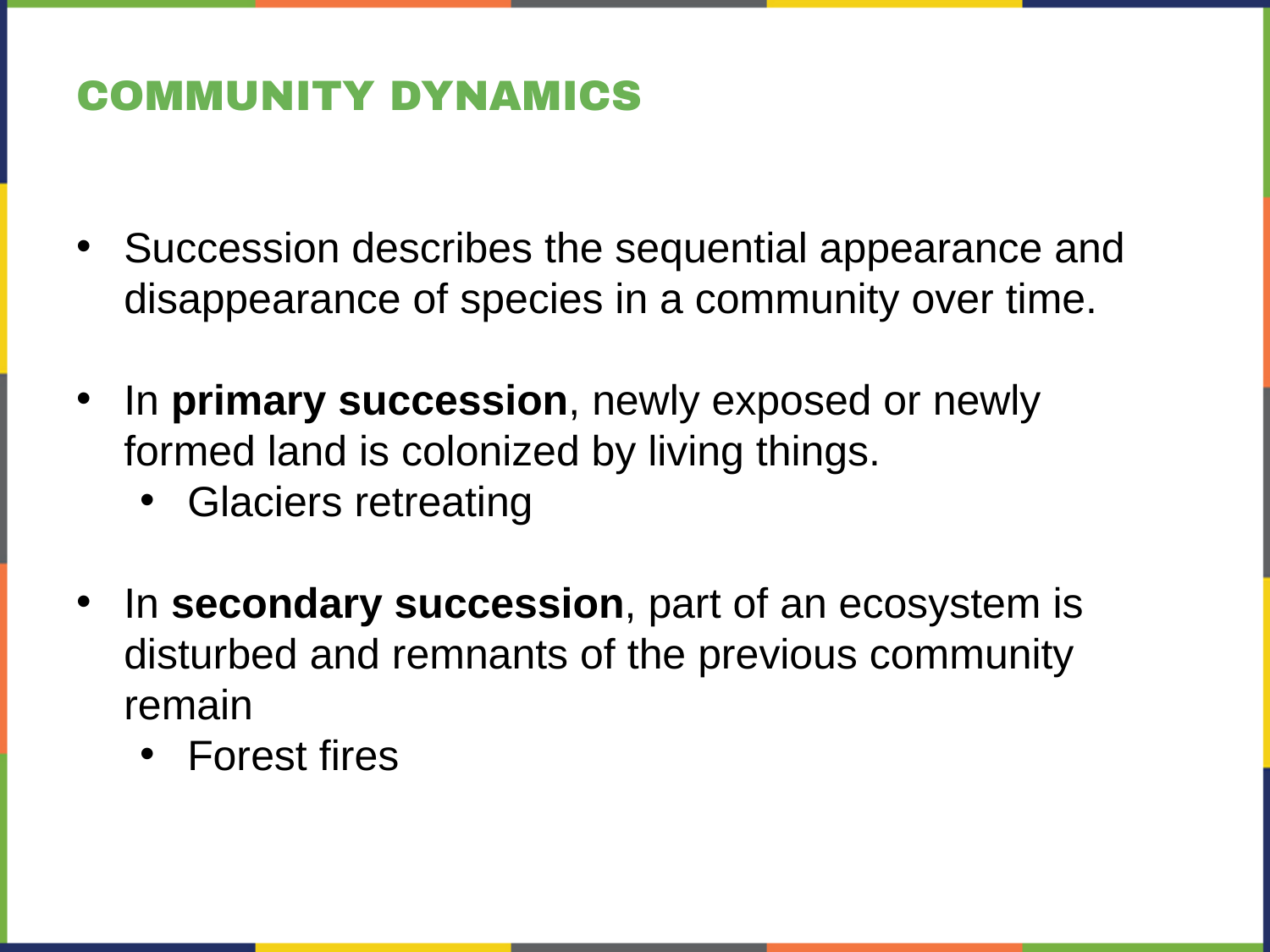

# COMMUNITY DYNAMICS
Succession describes the sequential appearance and disappearance of species in a community over time.

In primary succession, newly exposed or newly formed land is colonized by living things.
Glaciers retreating

In secondary succession, part of an ecosystem is disturbed and remnants of the previous community remain
Forest fires